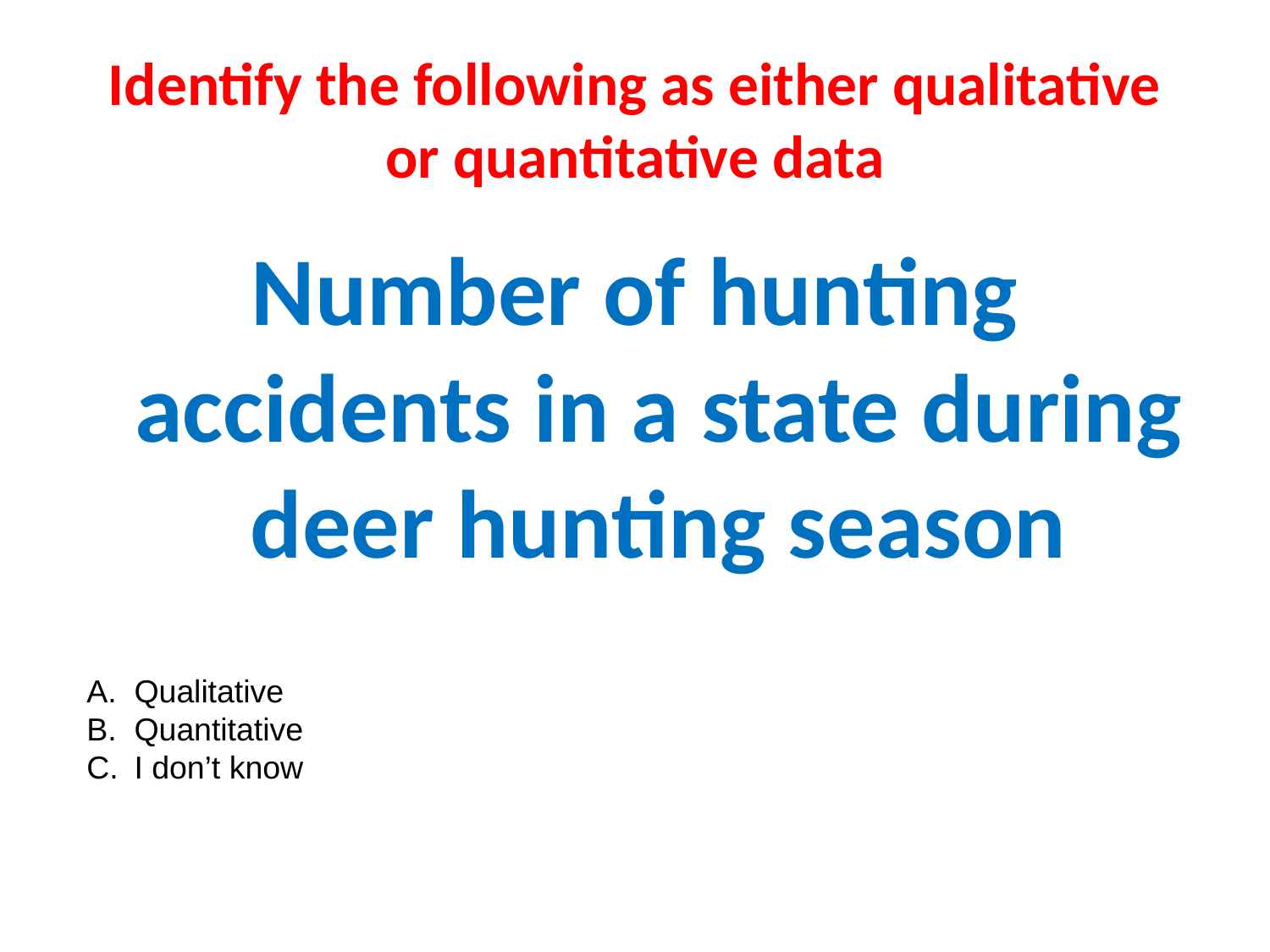

# Identify the following as either qualitative or quantitative data
Number of hunting accidents in a state during deer hunting season

Qualitative
Quantitative
I don’t know